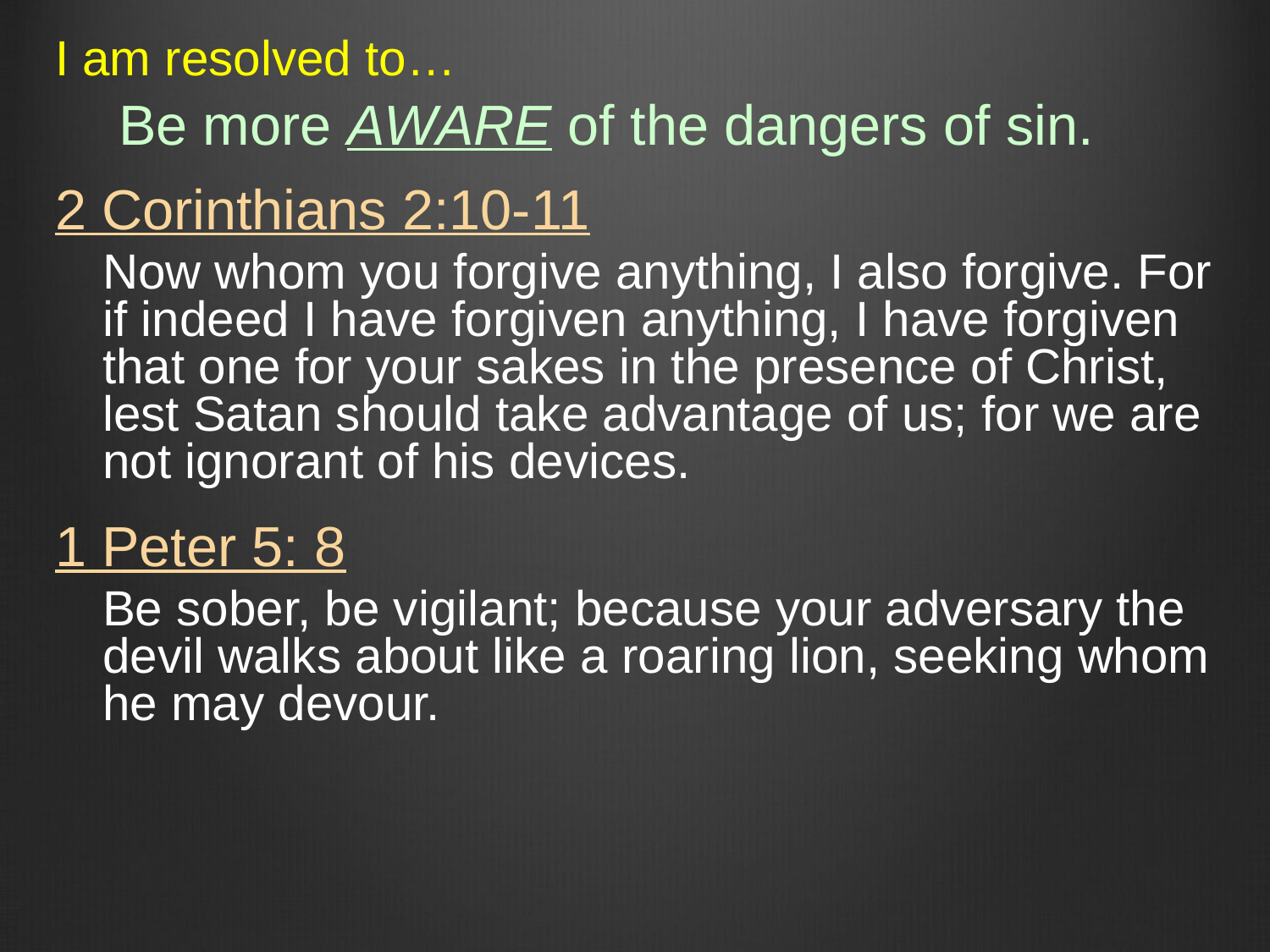

I am resolved to…
Be more AWARE of the dangers of sin.
2 Corinthians 2:10-11
Now whom you forgive anything, I also forgive. For if indeed I have forgiven anything, I have forgiven that one for your sakes in the presence of Christ, lest Satan should take advantage of us; for we are not ignorant of his devices.
1 Peter 5: 8
Be sober, be vigilant; because your adversary the devil walks about like a roaring lion, seeking whom he may devour.